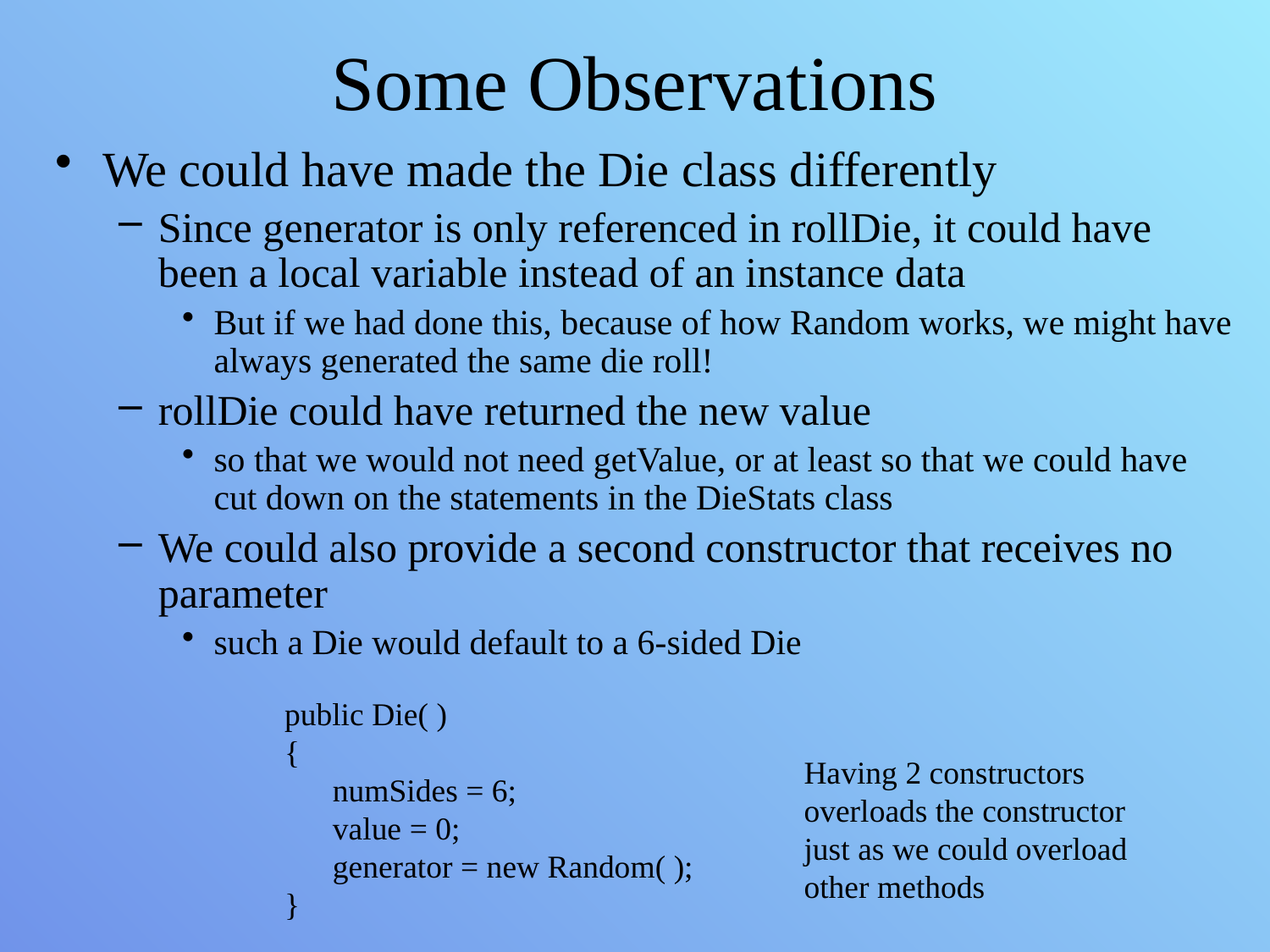

# Some Observations
We could have made the Die class differently
Since generator is only referenced in rollDie, it could have been a local variable instead of an instance data
But if we had done this, because of how Random works, we might have always generated the same die roll!
rollDie could have returned the new value
so that we would not need getValue, or at least so that we could have cut down on the statements in the DieStats class
We could also provide a second constructor that receives no parameter
such a Die would default to a 6-sided Die
 public Die( )
 {
       numSides = 6;
       value = 0;
       generator = new Random( );
 }
Having 2 constructors
overloads the constructor
just as we could overload
other methods